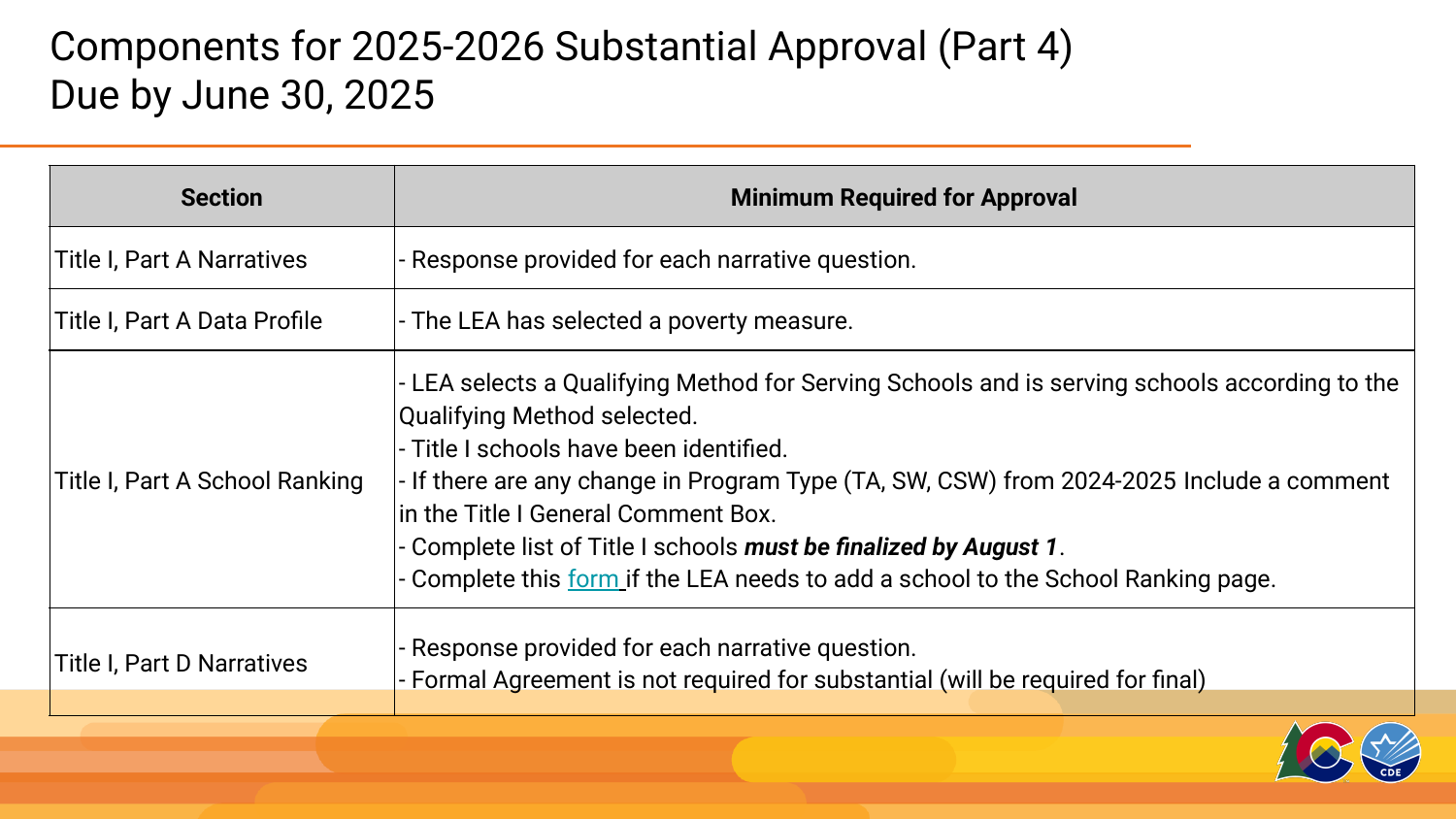

# Components for 2025-2026 Substantial Approval (Part 4) Due by June 30, 2025
| Section | Minimum Required for Approval |
| --- | --- |
| Title I, Part A Narratives | - Response provided for each narrative question. |
| Title I, Part A Data Profile | - The LEA has selected a poverty measure. |
| Title I, Part A School Ranking | - LEA selects a Qualifying Method for Serving Schools and is serving schools according to the Qualifying Method selected. - Title I schools have been identified. - If there are any change in Program Type (TA, SW, CSW) from 2024-2025 Include a comment in the Title I General Comment Box. - Complete list of Title I schools must be finalized by August 1. - Complete this form if the LEA needs to add a school to the School Ranking page. |
| Title I, Part D Narratives | - Response provided for each narrative question. - Formal Agreement is not required for substantial (will be required for final) |